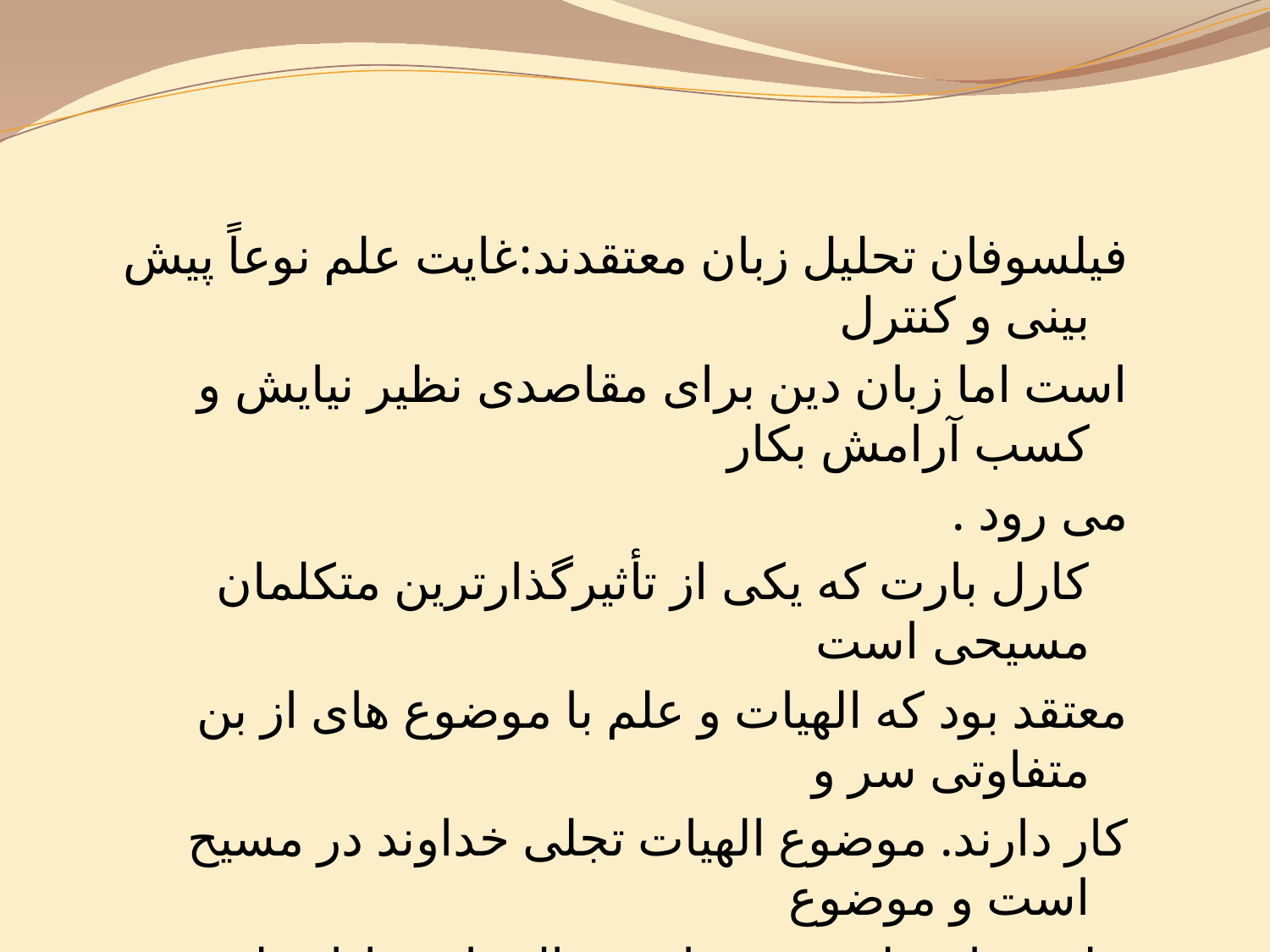

فیلسوفان تحلیل زبان معتقدند:غایت علم نوعاً پیش بینی و کنترل
است اما زبان دین برای مقاصدی نظیر نیایش و کسب آرامش بکار
می رود .
   کارل بارت که یکی از تأثیرگذارترین متکلمان مسیحی است
معتقد بود که الهیات و علم با موضوع های از بن متفاوتی سر و
کار دارند. موضوع الهیات تجلی خداوند در مسیح است و موضوع
علم جهان طبیعت. خدای متعال را فقط از طریق تجلی اش بر ما
می توان شناخت اما شناخت طبیعت به مدد عقل بشری است .